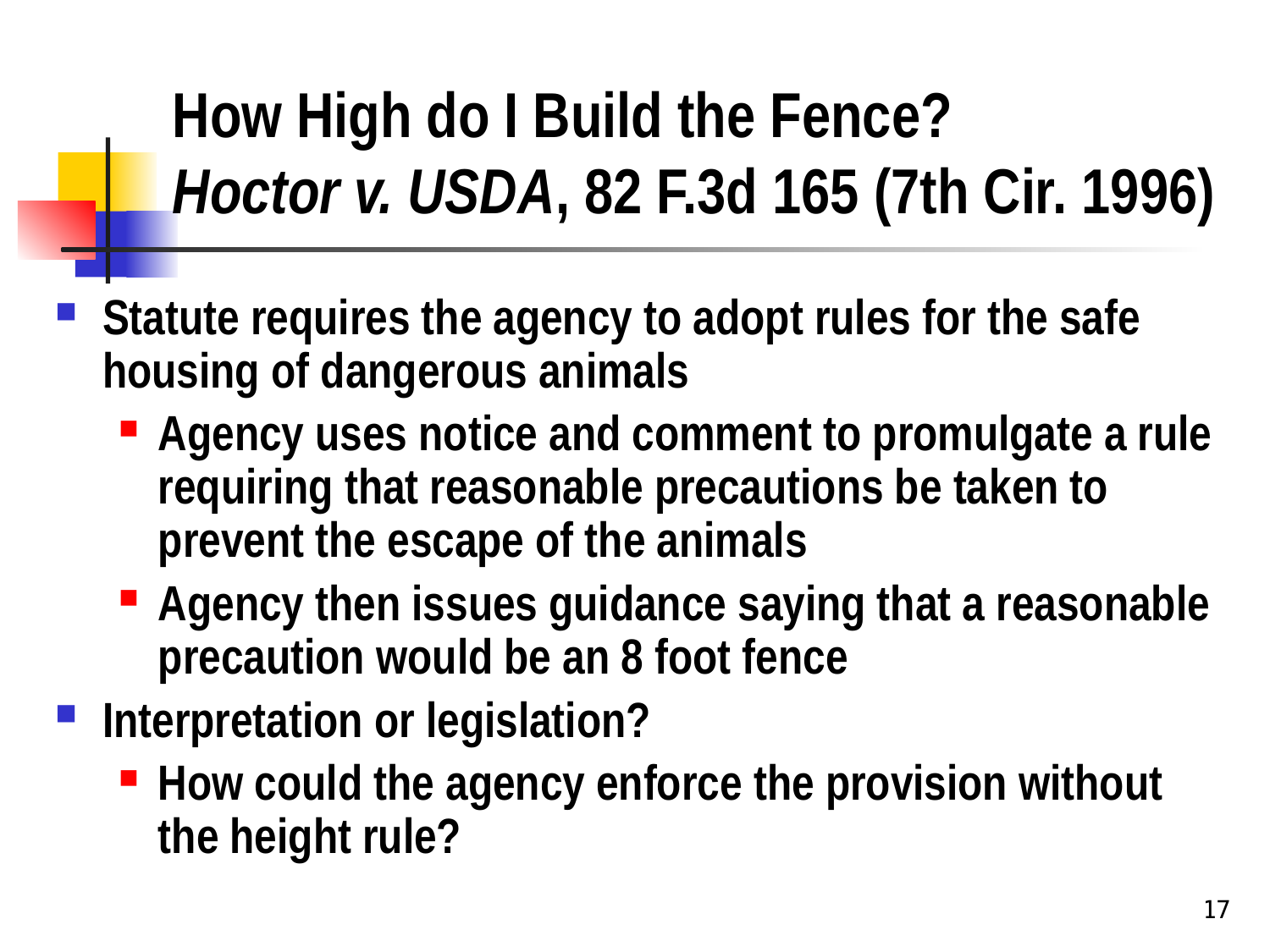

# How High do I Build the Fence? Hoctor v. USDA, 82 F.3d 165 (7th Cir. 1996)
Statute requires the agency to adopt rules for the safe housing of dangerous animals
Agency uses notice and comment to promulgate a rule requiring that reasonable precautions be taken to prevent the escape of the animals
Agency then issues guidance saying that a reasonable precaution would be an 8 foot fence
Interpretation or legislation?
How could the agency enforce the provision without the height rule?
17